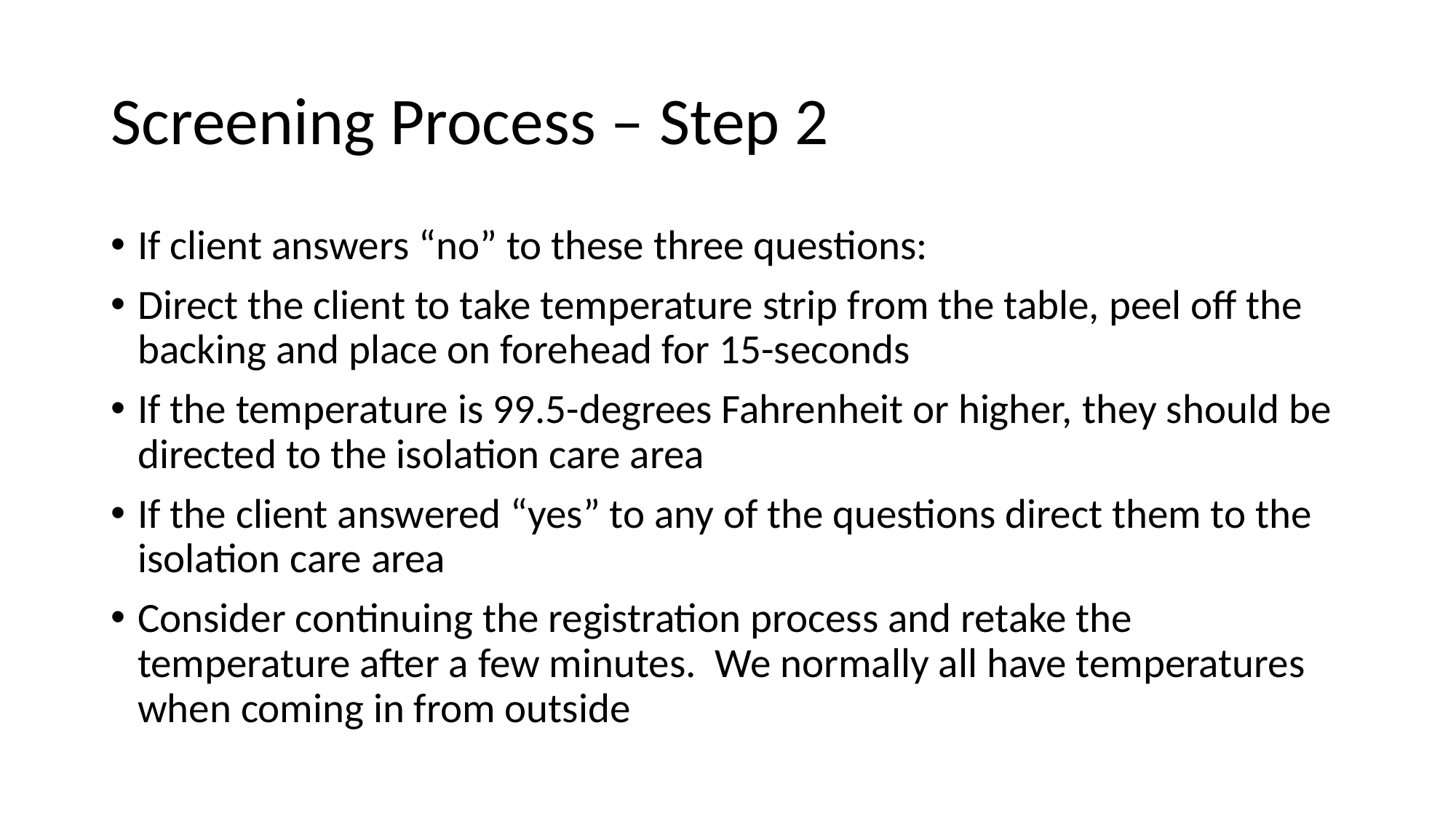

# Screening Process – Step 2
If client answers “no” to these three questions:
Direct the client to take temperature strip from the table, peel off the backing and place on forehead for 15-seconds
If the temperature is 99.5-degrees Fahrenheit or higher, they should be directed to the isolation care area
If the client answered “yes” to any of the questions direct them to the isolation care area
Consider continuing the registration process and retake the temperature after a few minutes.  We normally all have temperatures when coming in from outside